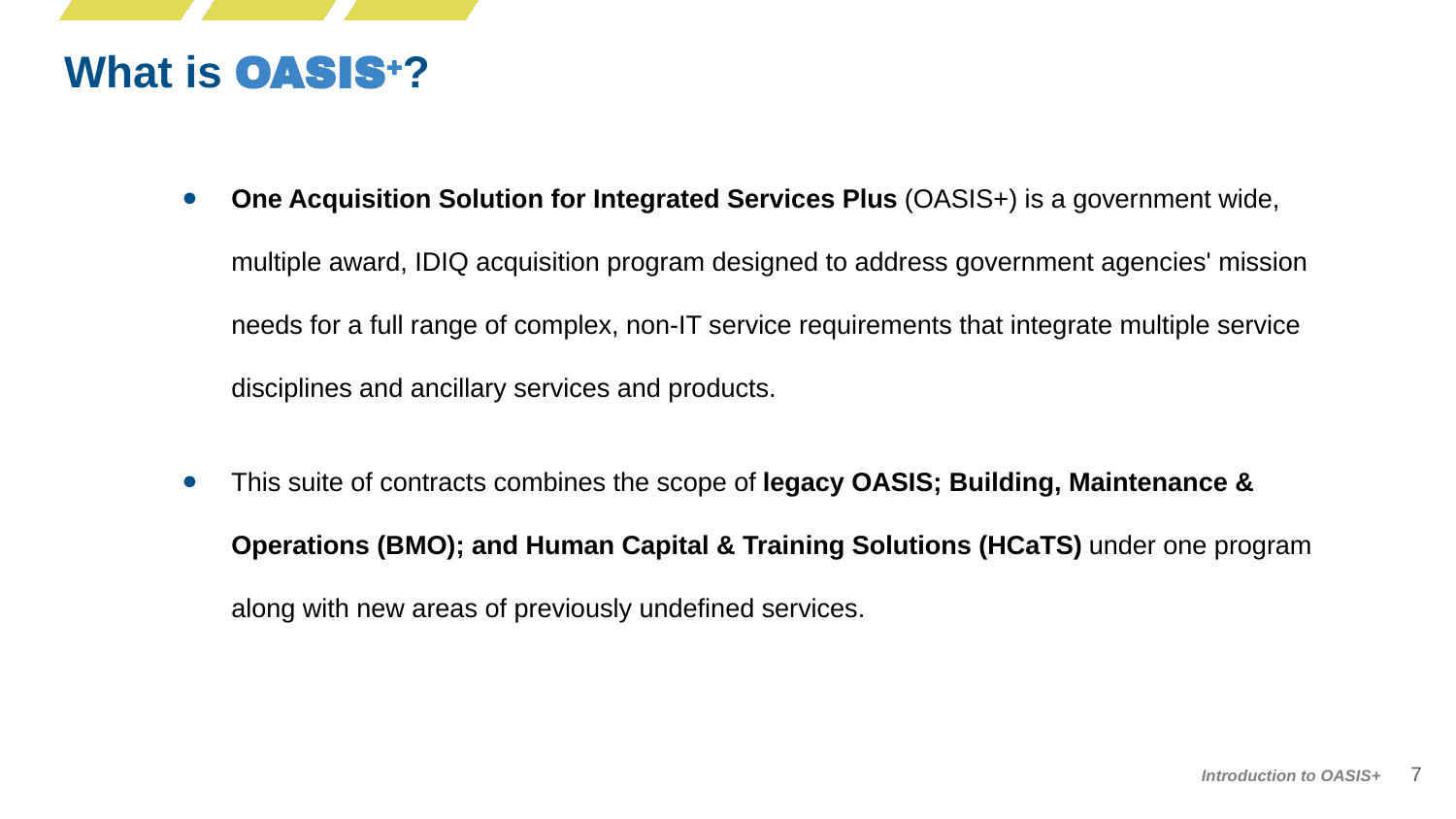

OASIS+ Definition
What is OASIS+?
One Acquisition Solution for Integrated Services Plus (OASIS+) is a government wide, multiple award, IDIQ acquisition program designed to address government agencies' mission needs for a full range of complex, non-IT service requirements that integrate multiple service disciplines and ancillary services and products.
This suite of contracts combines the scope of legacy OASIS; Building, Maintenance & Operations (BMO); and Human Capital & Training Solutions (HCaTS) under one program along with new areas of previously undefined services.

7